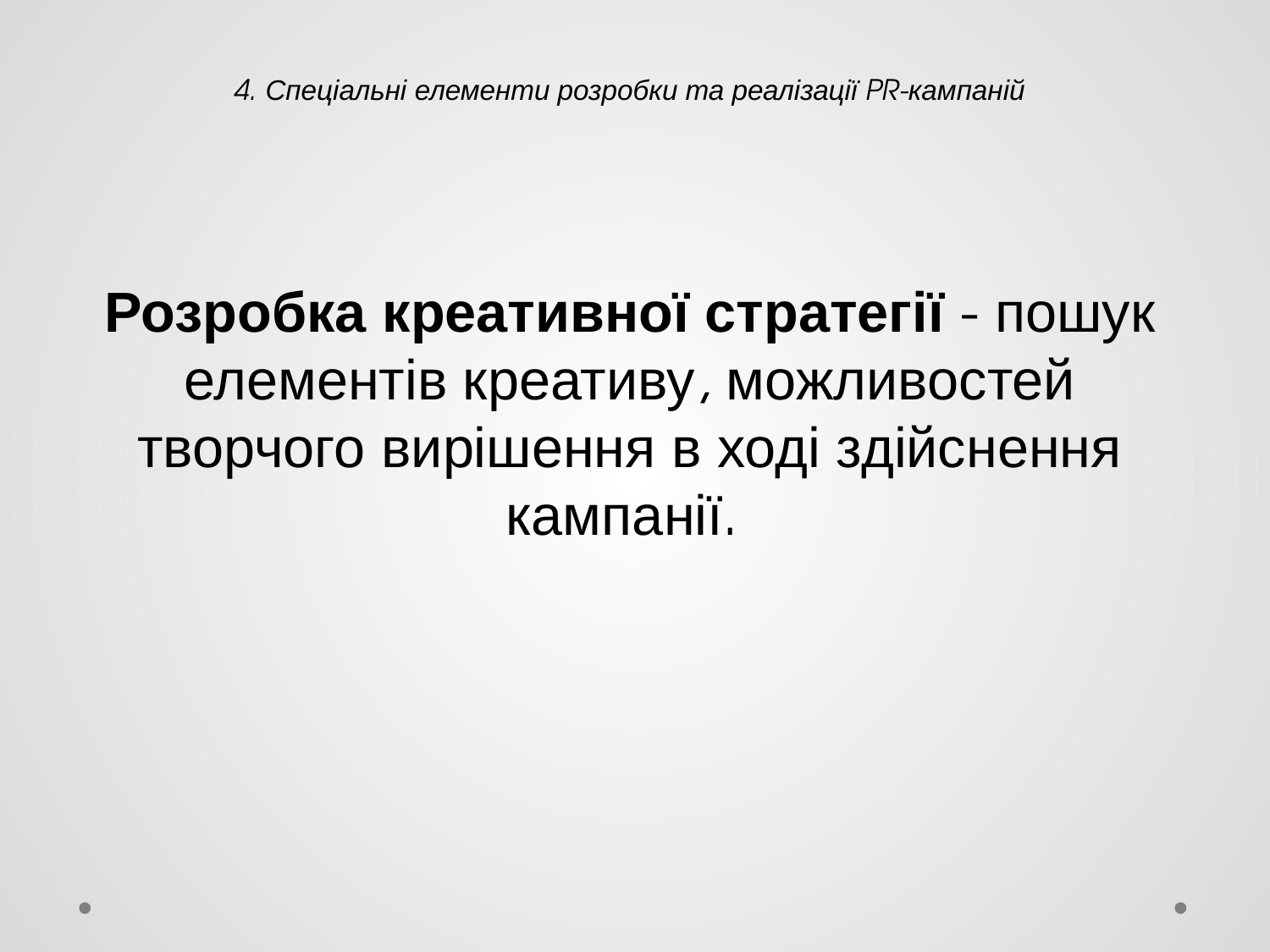

4. Спеціальні елементи розробки та реалізації PR-кампаній

Розробка креативної стратегії - пошук елементів креативу, можливостей творчого вирішення в ході здійснення кампанії.